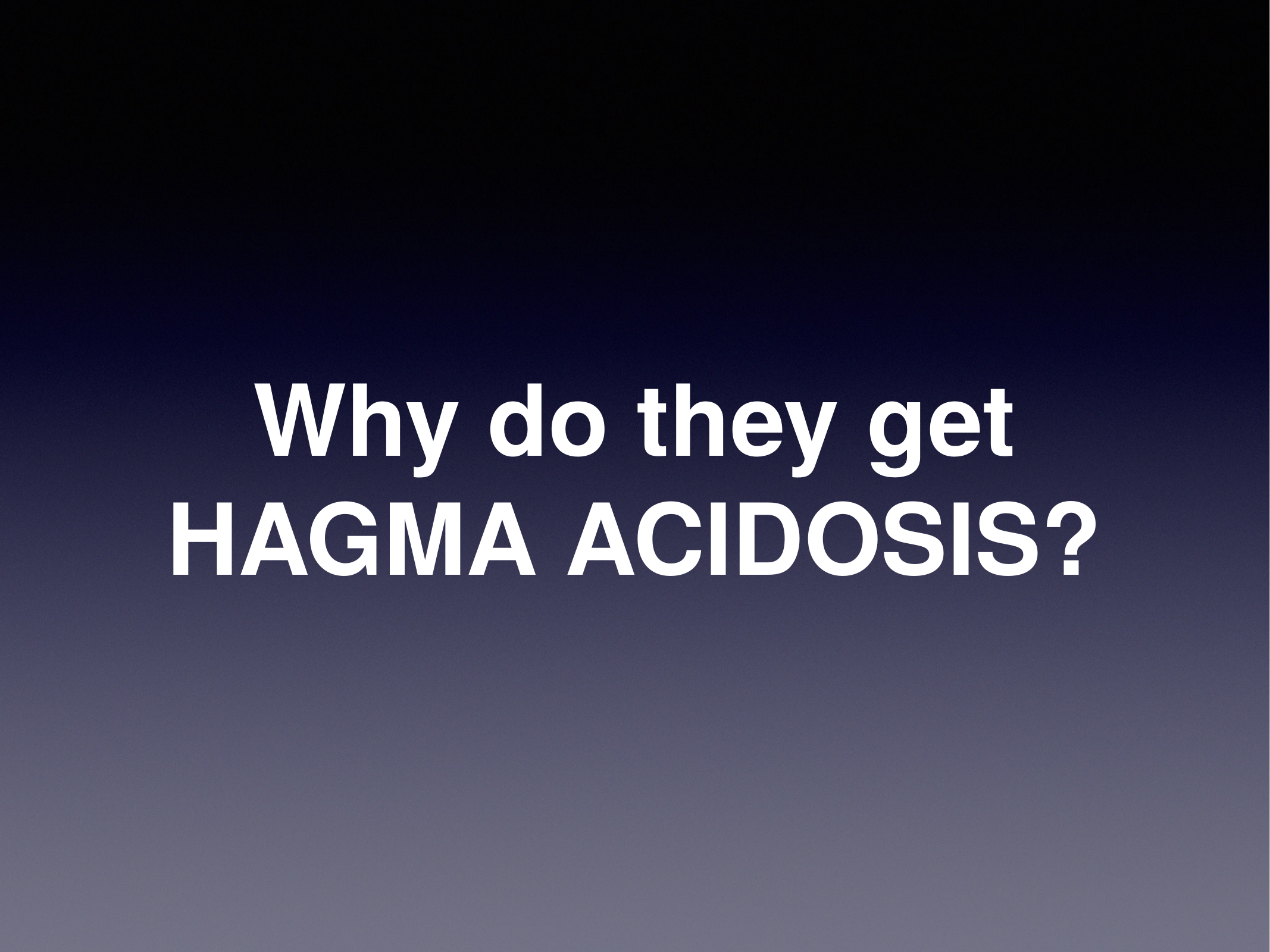

# Why do they get HAGMA ACIDOSIS?